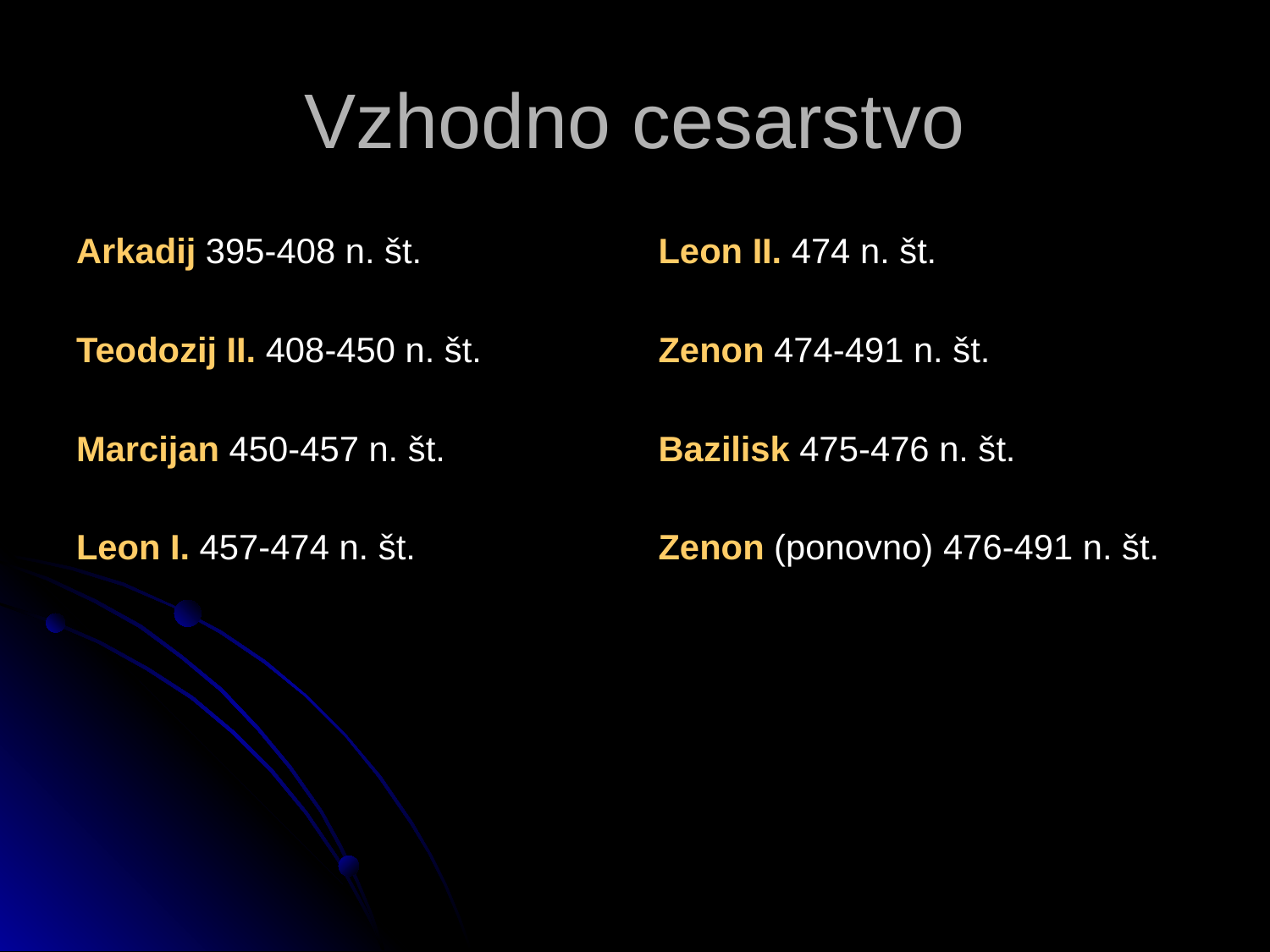

# Vzhodno cesarstvo
Arkadij 395-408 n. št.

Teodozij II. 408-450 n. št.

Marcijan 450-457 n. št.

Leon I. 457-474 n. št.
Leon II. 474 n. št.

Zenon 474-491 n. št.

Bazilisk 475-476 n. št.

Zenon (ponovno) 476-491 n. št.